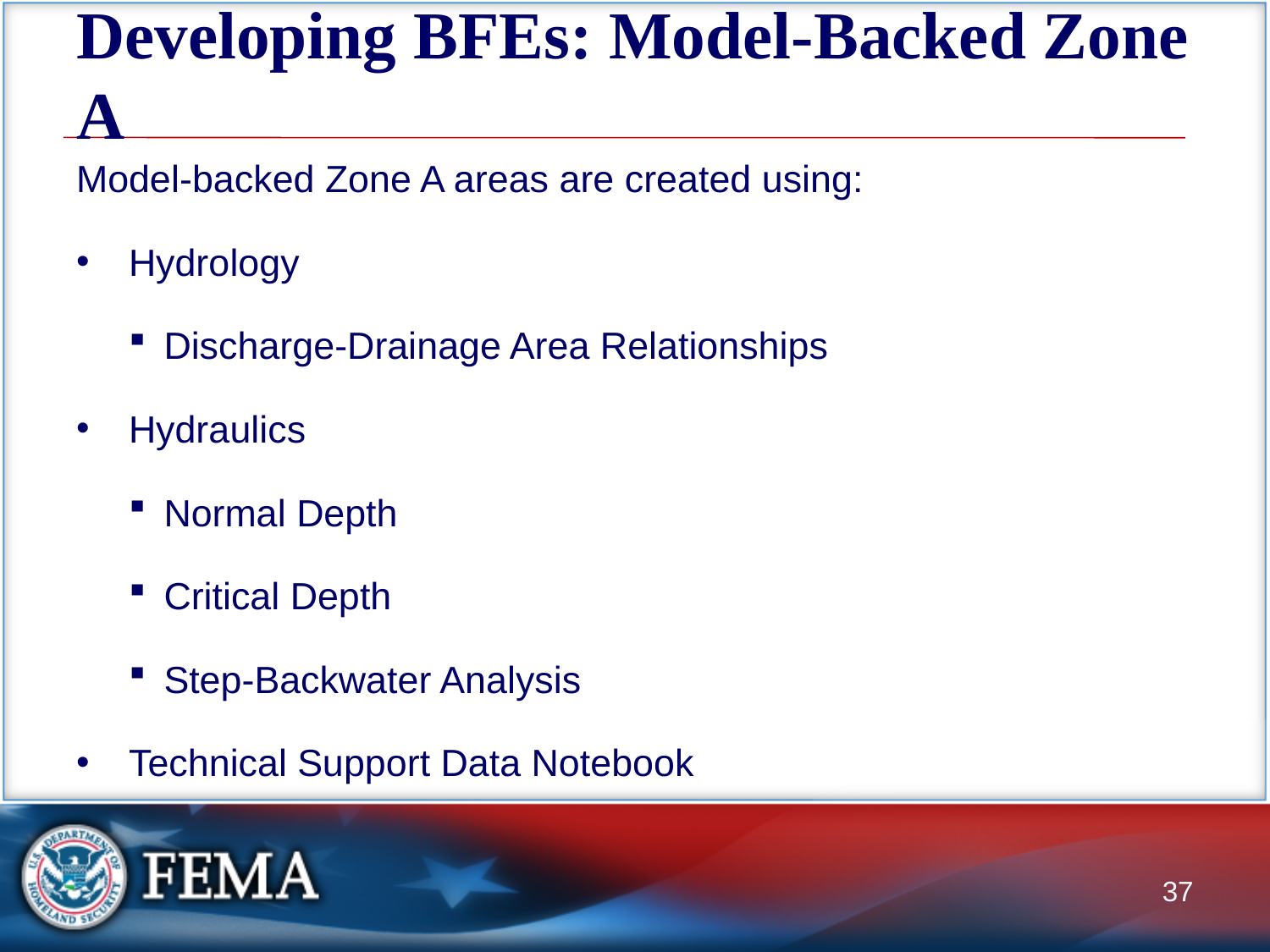

# Developing BFEs: Model-Backed Zone A
Model-backed Zone A areas are created using:
Hydrology
Discharge-Drainage Area Relationships
Hydraulics
Normal Depth
Critical Depth
Step-Backwater Analysis
Technical Support Data Notebook
37